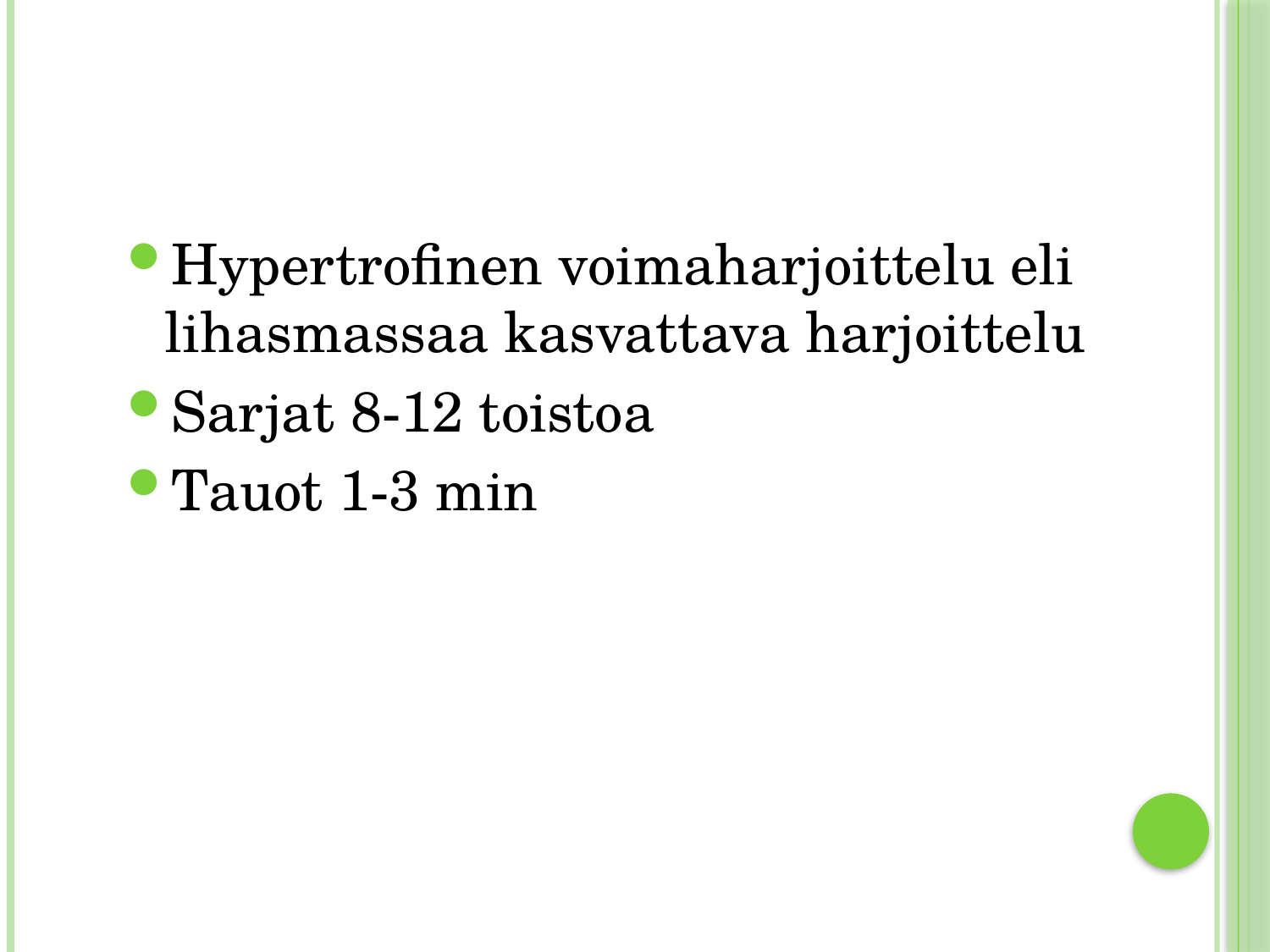

#
Hypertrofinen voimaharjoittelu eli lihasmassaa kasvattava harjoittelu
Sarjat 8-12 toistoa
Tauot 1-3 min